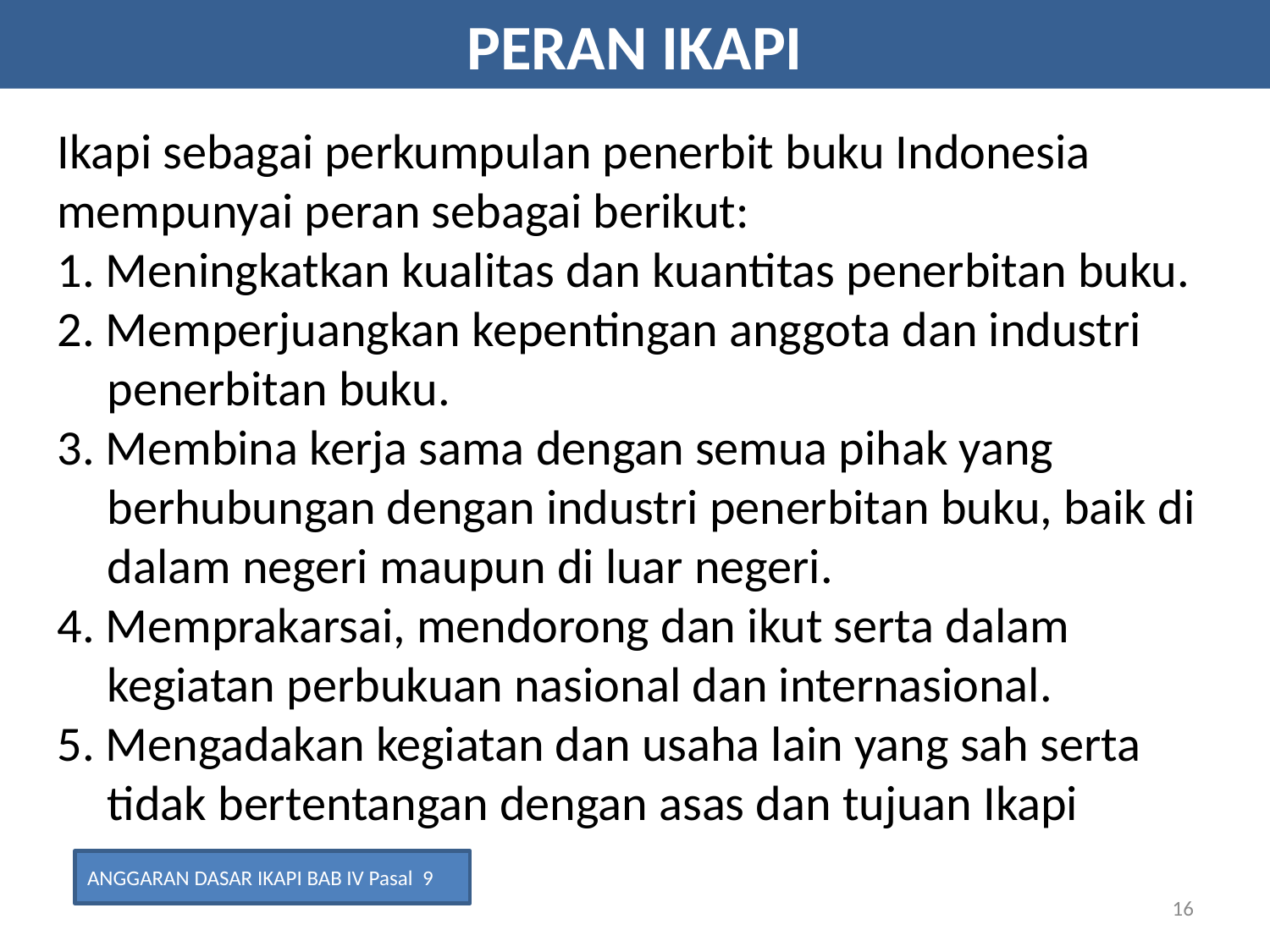

PERAN IKAPI
Ikapi sebagai perkumpulan penerbit buku Indonesia mempunyai peran sebagai berikut:
1. Meningkatkan kualitas dan kuantitas penerbitan buku.
2. Memperjuangkan kepentingan anggota dan industri penerbitan buku.
3. Membina kerja sama dengan semua pihak yang berhubungan dengan industri penerbitan buku, baik di dalam negeri maupun di luar negeri.
4. Memprakarsai, mendorong dan ikut serta dalam kegiatan perbukuan nasional dan internasional.
5. Mengadakan kegiatan dan usaha lain yang sah serta tidak bertentangan dengan asas dan tujuan Ikapi
ANGGARAN DASAR IKAPI BAB IV Pasal  9
16